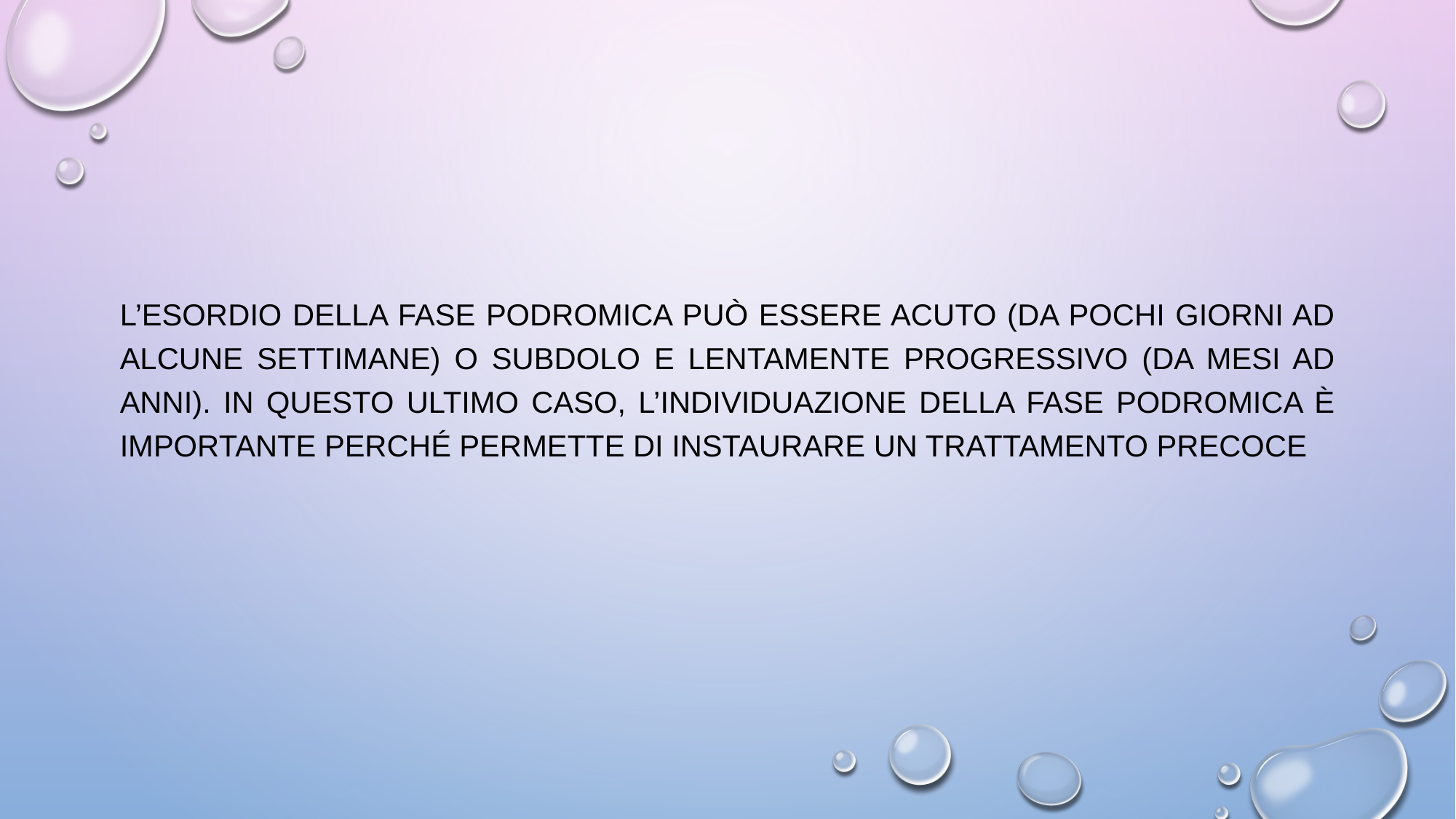

#
L’esordio della fase podromica può essere acuto (da pochi giorni ad alcune settimane) o subdolo e lentamente progressivo (da mesi ad anni). In questo ultimo caso, l’individuazione della fase podromica è importante perché permette di instaurare un trattamento precoce